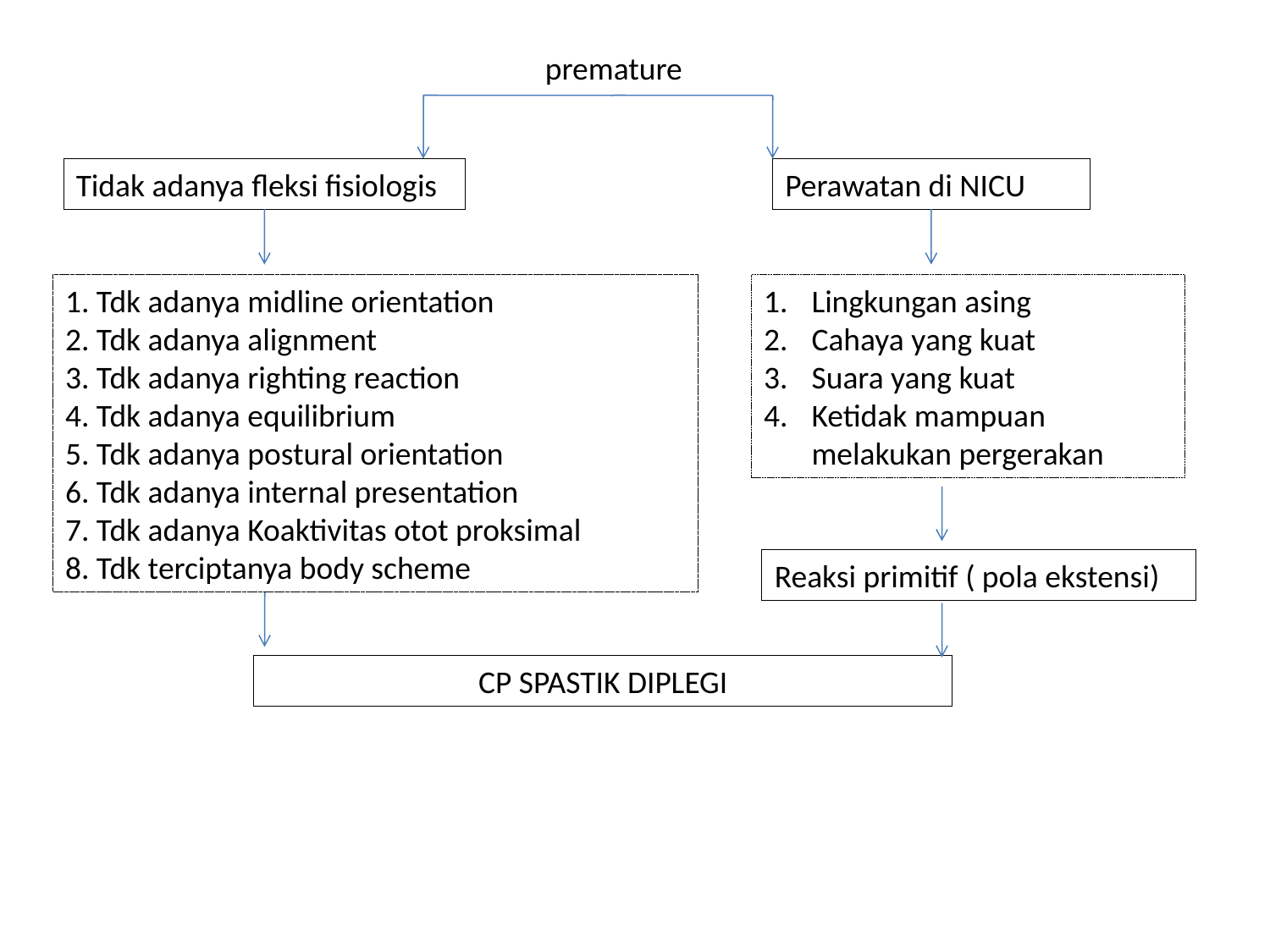

premature
Tidak adanya fleksi fisiologis
Perawatan di NICU
1. Tdk adanya midline orientation
2. Tdk adanya alignment
3. Tdk adanya righting reaction
4. Tdk adanya equilibrium
5. Tdk adanya postural orientation
6. Tdk adanya internal presentation
7. Tdk adanya Koaktivitas otot proksimal
8. Tdk terciptanya body scheme
Lingkungan asing
Cahaya yang kuat
Suara yang kuat
Ketidak mampuan melakukan pergerakan
Reaksi primitif ( pola ekstensi)
CP SPASTIK DIPLEGI